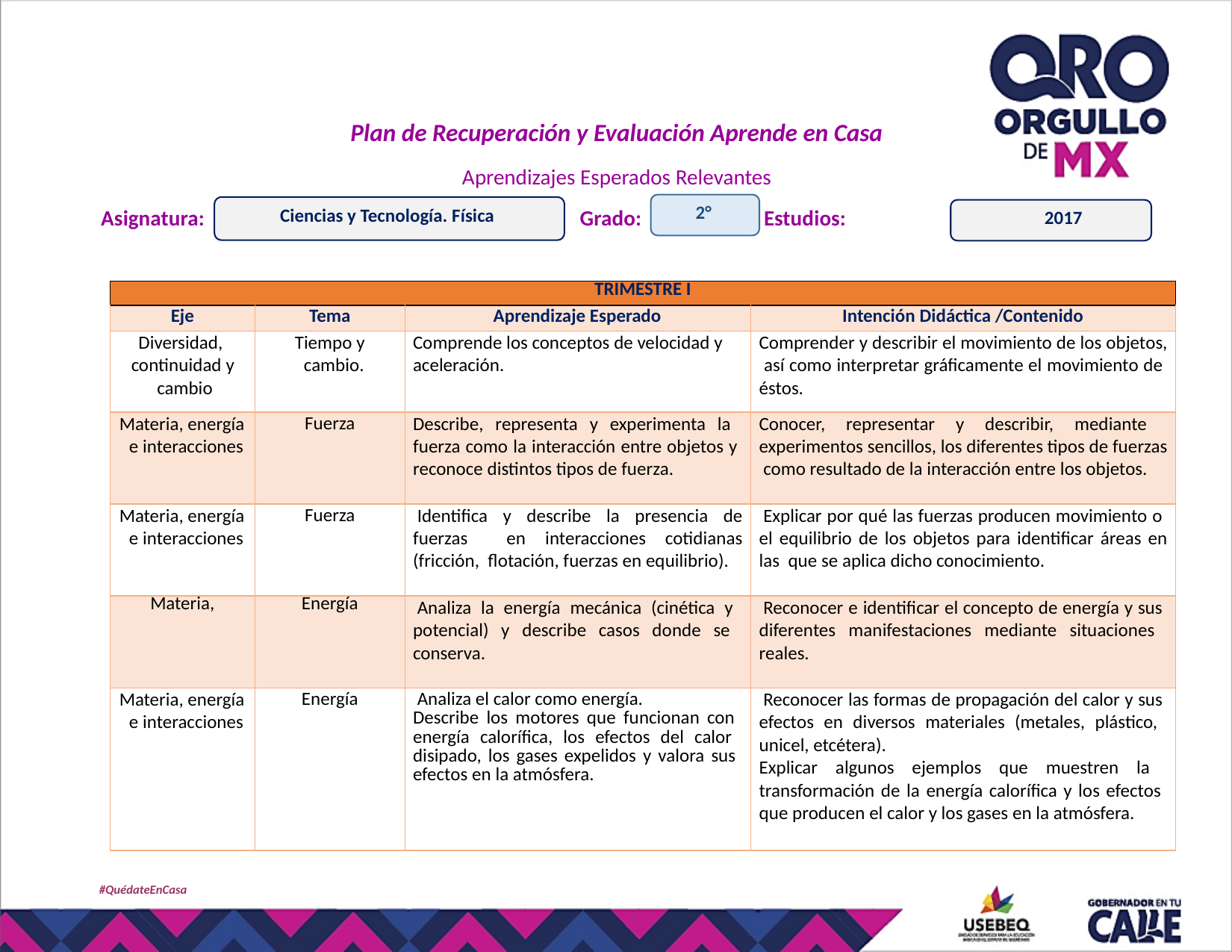

Plan de Recuperación y Evaluación Aprende en Casa
Aprendizajes Esperados Relevantes

2°

Ciencias y Tecnología. Física
Asignatura:
Grado:	Plan de Estudios:
2017
| TRIMESTRE I |  |  |  |
| --- | --- | --- | --- |
| Eje | Tema | Aprendizaje Esperado | Intención Didáctica /Contenido |
| Diversidad, continuidad y cambio | Tiempo y cambio. | Comprende los conceptos de velocidad y aceleración. | Comprender y describir el movimiento de los objetos, así como interpretar gráficamente el movimiento de éstos. |
| Materia, energía e interacciones | Fuerza | Describe, representa y experimenta la fuerza como la interacción entre objetos y reconoce distintos tipos de fuerza. | Conocer, representar y describir, mediante experimentos sencillos, los diferentes tipos de fuerzas como resultado de la interacción entre los objetos. |
| Materia, energía e interacciones | Fuerza | Identifica y describe la presencia de fuerzas en interacciones cotidianas (fricción, flotación, fuerzas en equilibrio). | Explicar por qué las fuerzas producen movimiento o el equilibrio de los objetos para identificar áreas en las que se aplica dicho conocimiento. |
| Materia, | Energía | Analiza la energía mecánica (cinética y potencial) y describe casos donde se conserva. | Reconocer e identificar el concepto de energía y sus diferentes manifestaciones mediante situaciones reales. |
| Materia, energía e interacciones | Energía | Analiza el calor como energía. Describe los motores que funcionan con energía calorífica, los efectos del calor disipado, los gases expelidos y valora sus efectos en la atmósfera. | Reconocer las formas de propagación del calor y sus efectos en diversos materiales (metales, plástico, unicel, etcétera). Explicar algunos ejemplos que muestren la transformación de la energía calorífica y los efectos que producen el calor y los gases en la atmósfera. |
#QuédateEnCasa